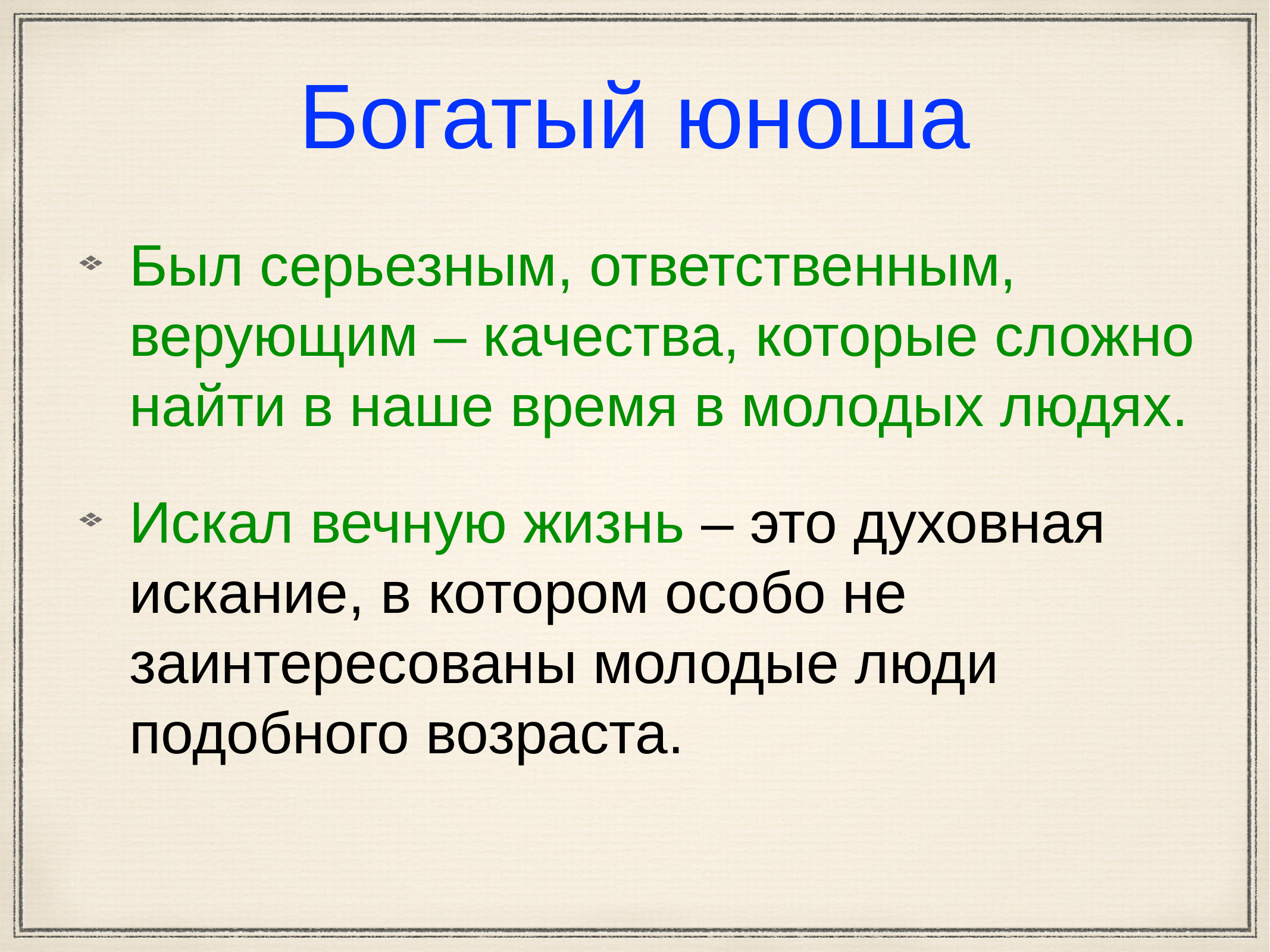

# Богатый юноша
Был серьезным, ответственным, верующим – качества, которые сложно найти в наше время в молодых людях.
Искал вечную жизнь – это духовная искание, в котором особо не заинтересованы молодые люди подобного возраста.